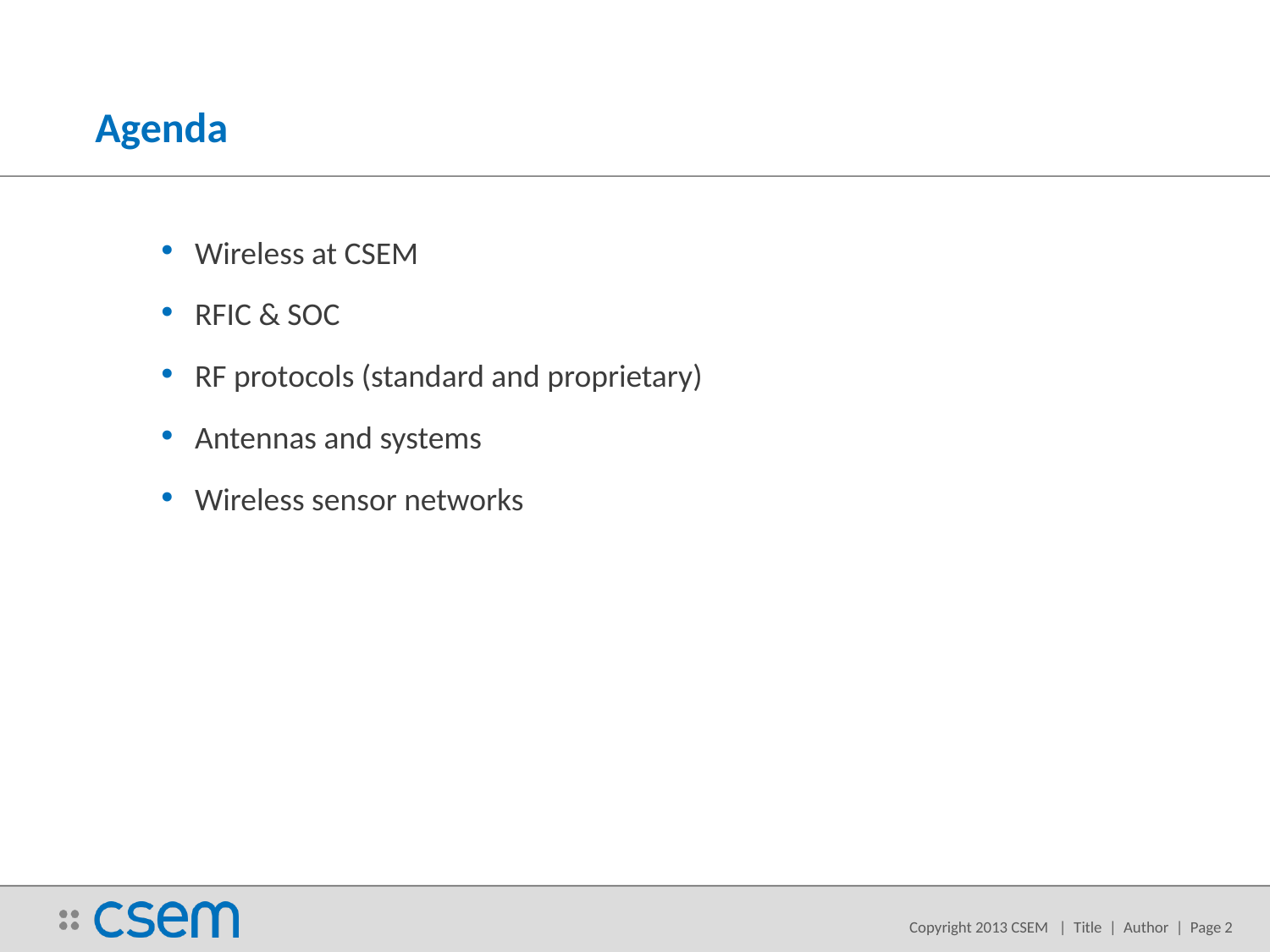

# Agenda
Wireless at CSEM
RFIC & SOC
RF protocols (standard and proprietary)
Antennas and systems
Wireless sensor networks